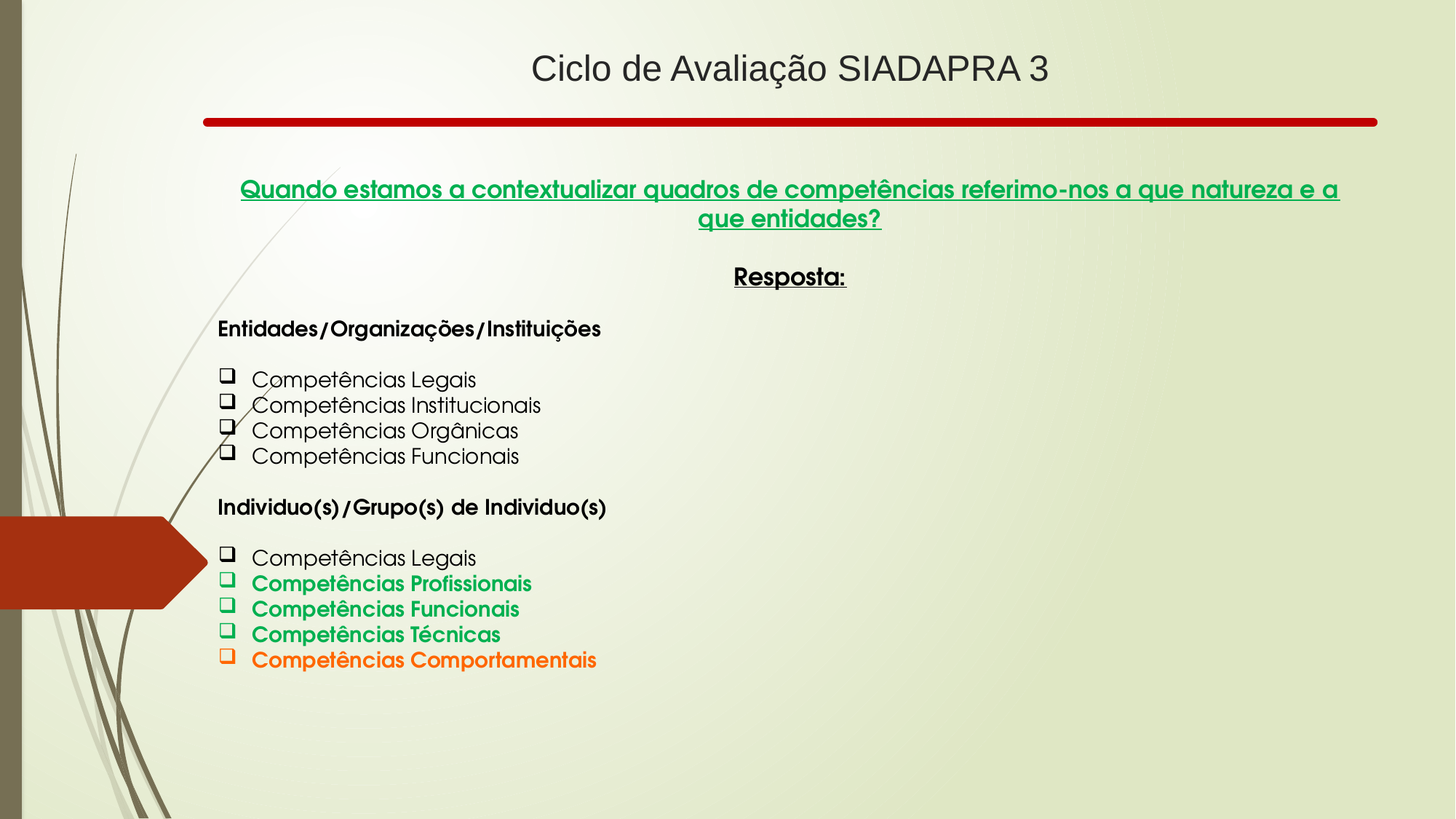

# Ciclo de Avaliação SIADAPRA 3
Quando estamos a contextualizar quadros de competências referimo-nos a que natureza e a que entidades?

Resposta:

Entidades/Organizações/Instituições

Competências Legais
Competências Institucionais
Competências Orgânicas
Competências Funcionais

Individuo(s)/Grupo(s) de Individuo(s)

Competências Legais
Competências Profissionais
Competências Funcionais
Competências Técnicas
Competências Comportamentais